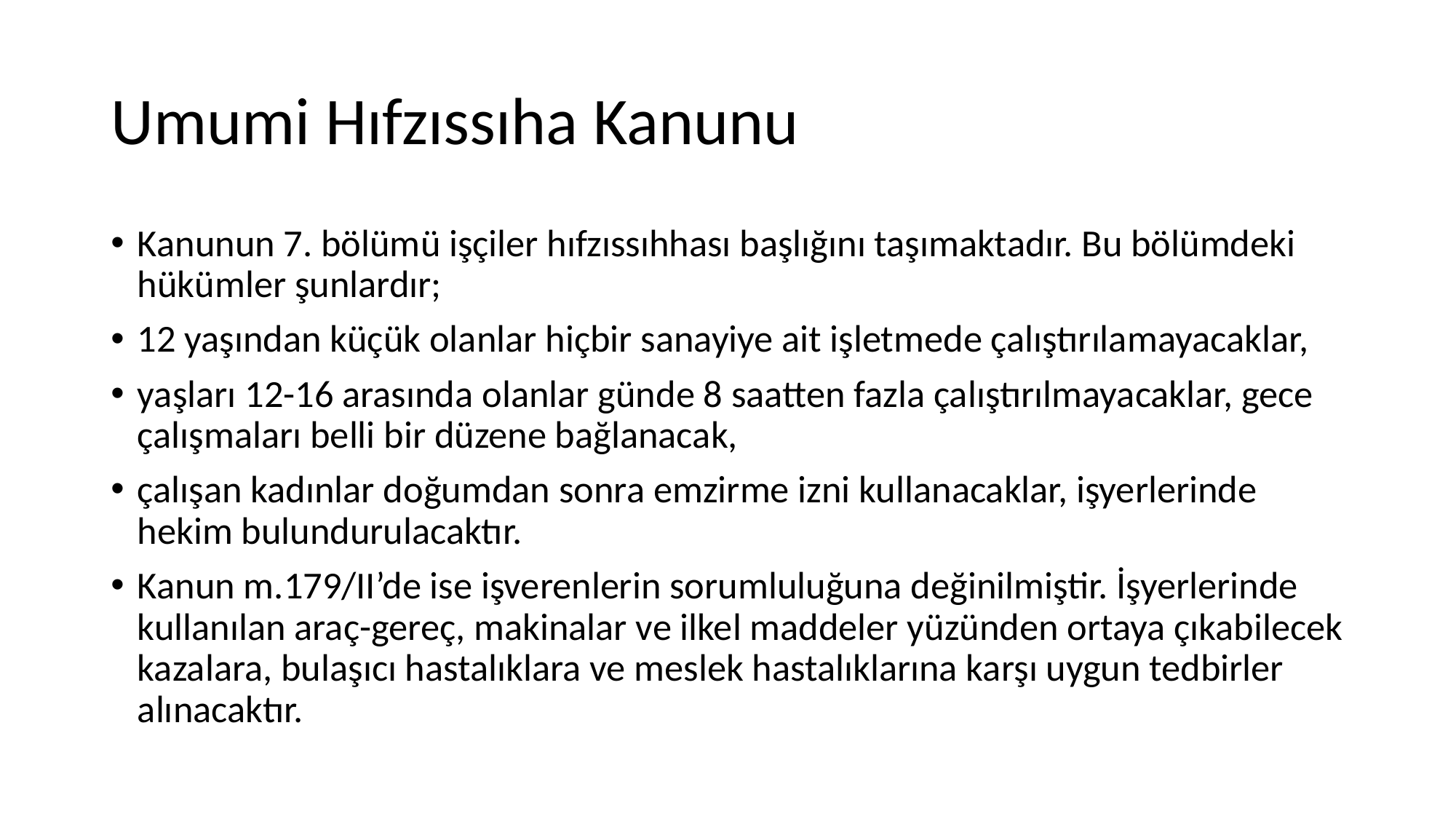

# Umumi Hıfzıssıha Kanunu
Kanunun 7. bölümü işçiler hıfzıssıhhası başlığını taşımaktadır. Bu bölümdeki hükümler şunlardır;
12 yaşından küçük olanlar hiçbir sanayiye ait işletmede çalıştırılamayacaklar,
yaşları 12-16 arasında olanlar günde 8 saatten fazla çalıştırılmayacaklar, gece çalışmaları belli bir düzene bağlanacak,
çalışan kadınlar doğumdan sonra emzirme izni kullanacaklar, işyerlerinde hekim bulundurulacaktır.
Kanun m.179/II’de ise işverenlerin sorumluluğuna değinilmiştir. İşyerlerinde kullanılan araç-gereç, makinalar ve ilkel maddeler yüzünden ortaya çıkabilecek kazalara, bulaşıcı hastalıklara ve meslek hastalıklarına karşı uygun tedbirler alınacaktır.